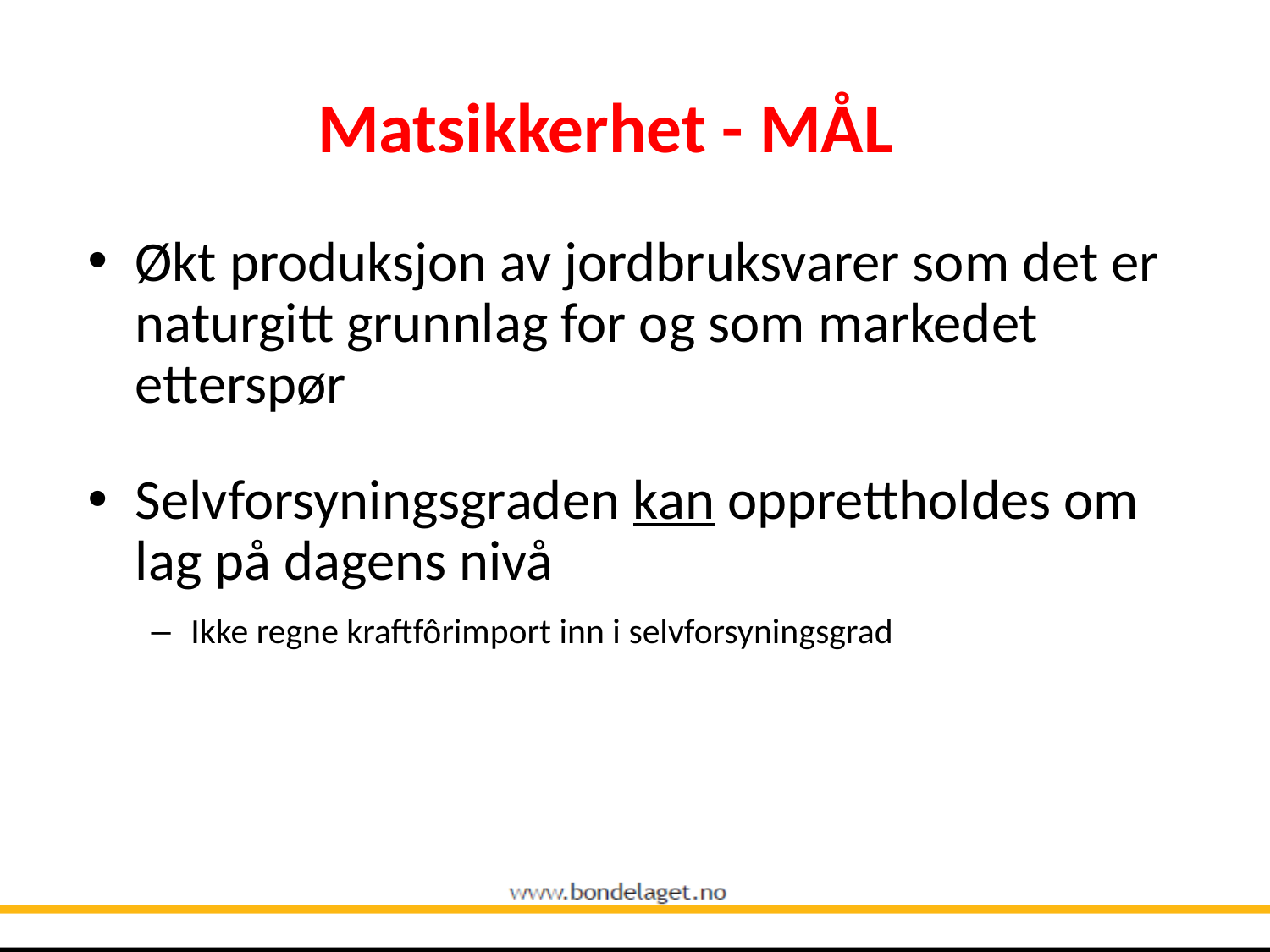

# Matsikkerhet - MÅL
Økt produksjon av jordbruksvarer som det er naturgitt grunnlag for og som markedet etterspør

Selvforsyningsgraden kan opprettholdes om lag på dagens nivå
Ikke regne kraftfôrimport inn i selvforsyningsgrad